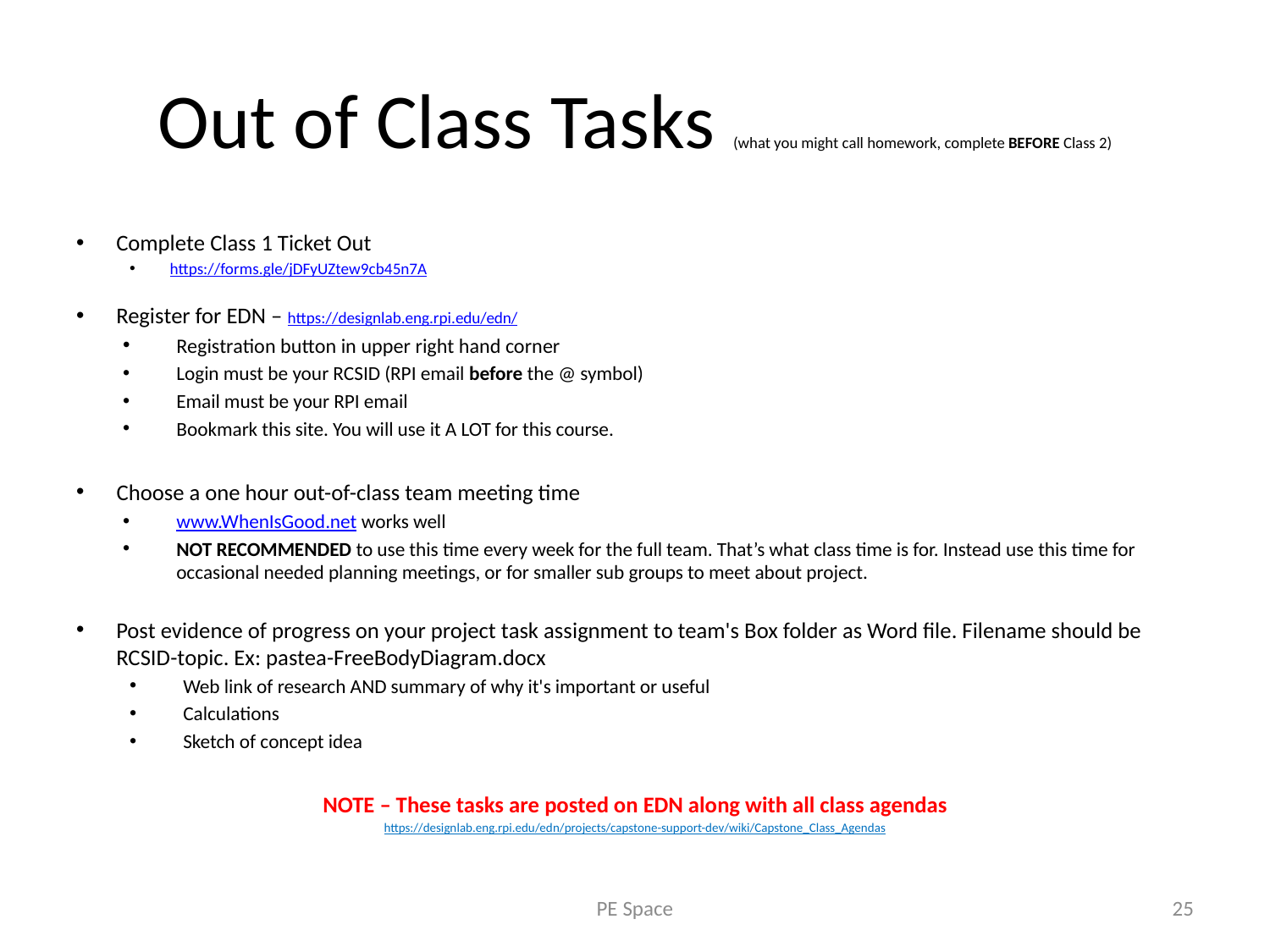

# Out of Class Tasks (what you might call homework, complete BEFORE Class 2)
Complete Class 1 Ticket Out
https://forms.gle/jDFyUZtew9cb45n7A

Register for EDN – https://designlab.eng.rpi.edu/edn/
Registration button in upper right hand corner
Login must be your RCSID (RPI email before the @ symbol)
Email must be your RPI email
Bookmark this site. You will use it A LOT for this course.

Choose a one hour out-of-class team meeting time
www.WhenIsGood.net works well
NOT RECOMMENDED to use this time every week for the full team. That’s what class time is for. Instead use this time for occasional needed planning meetings, or for smaller sub groups to meet about project.

Post evidence of progress on your project task assignment to team's Box folder as Word file. Filename should be RCSID-topic. Ex: pastea-FreeBodyDiagram.docx
Web link of research AND summary of why it's important or useful
Calculations
Sketch of concept idea

NOTE – These tasks are posted on EDN along with all class agendas
https://designlab.eng.rpi.edu/edn/projects/capstone-support-dev/wiki/Capstone_Class_Agendas
PE Space
25